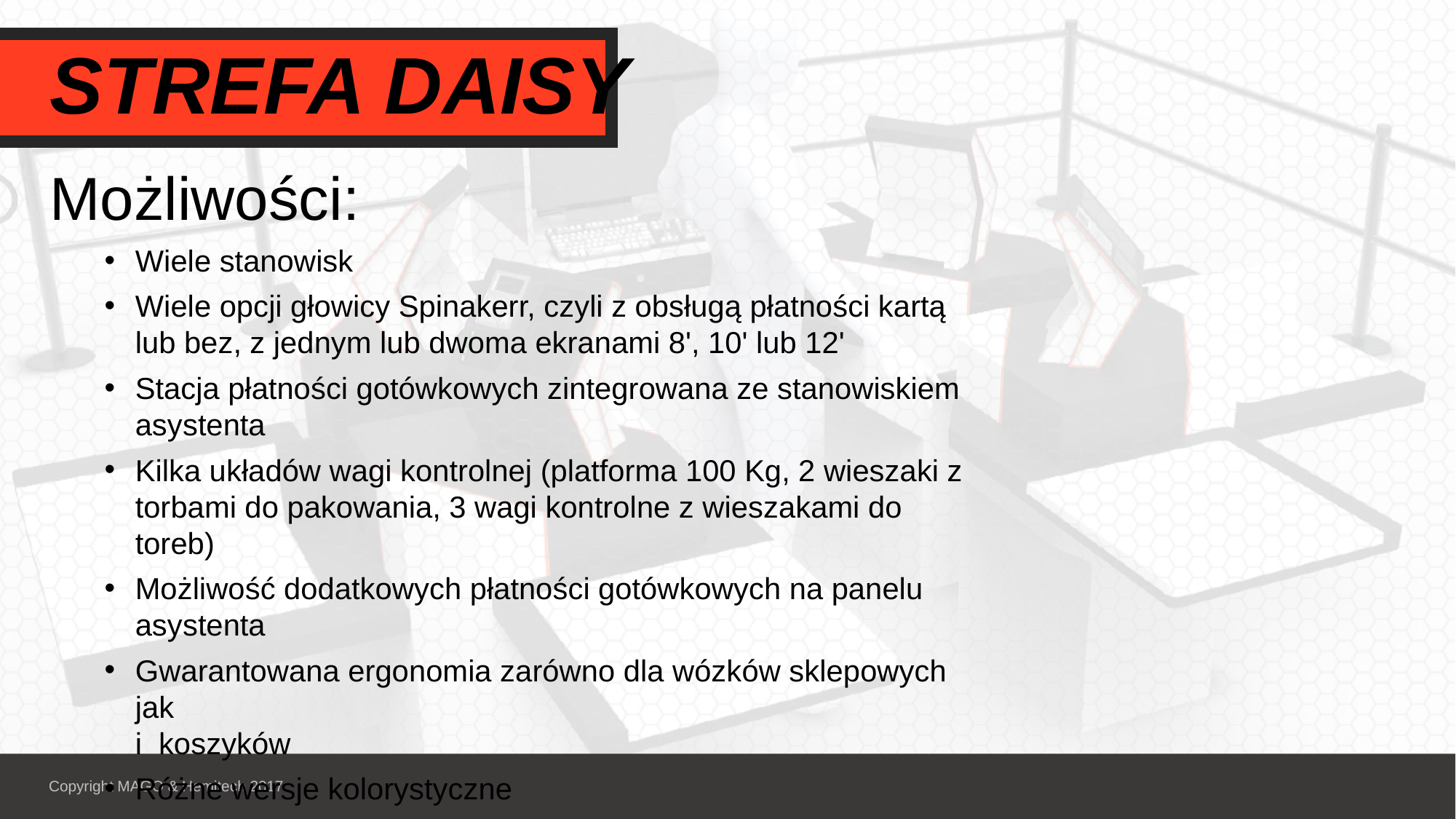

STREFA DAISY
Możliwości:
Wiele stanowisk
Wiele opcji głowicy Spinakerr, czyli z obsługą płatności kartą lub bez, z jednym lub dwoma ekranami 8', 10' lub 12'
Stacja płatności gotówkowych zintegrowana ze stanowiskiem asystenta
Kilka układów wagi kontrolnej (platforma 100 Kg, 2 wieszaki z torbami do pakowania, 3 wagi kontrolne z wieszakami do toreb)
Możliwość dodatkowych płatności gotówkowych na panelu asystenta
Gwarantowana ergonomia zarówno dla wózków sklepowych jak
i  koszyków
Różne wersje kolorystyczne